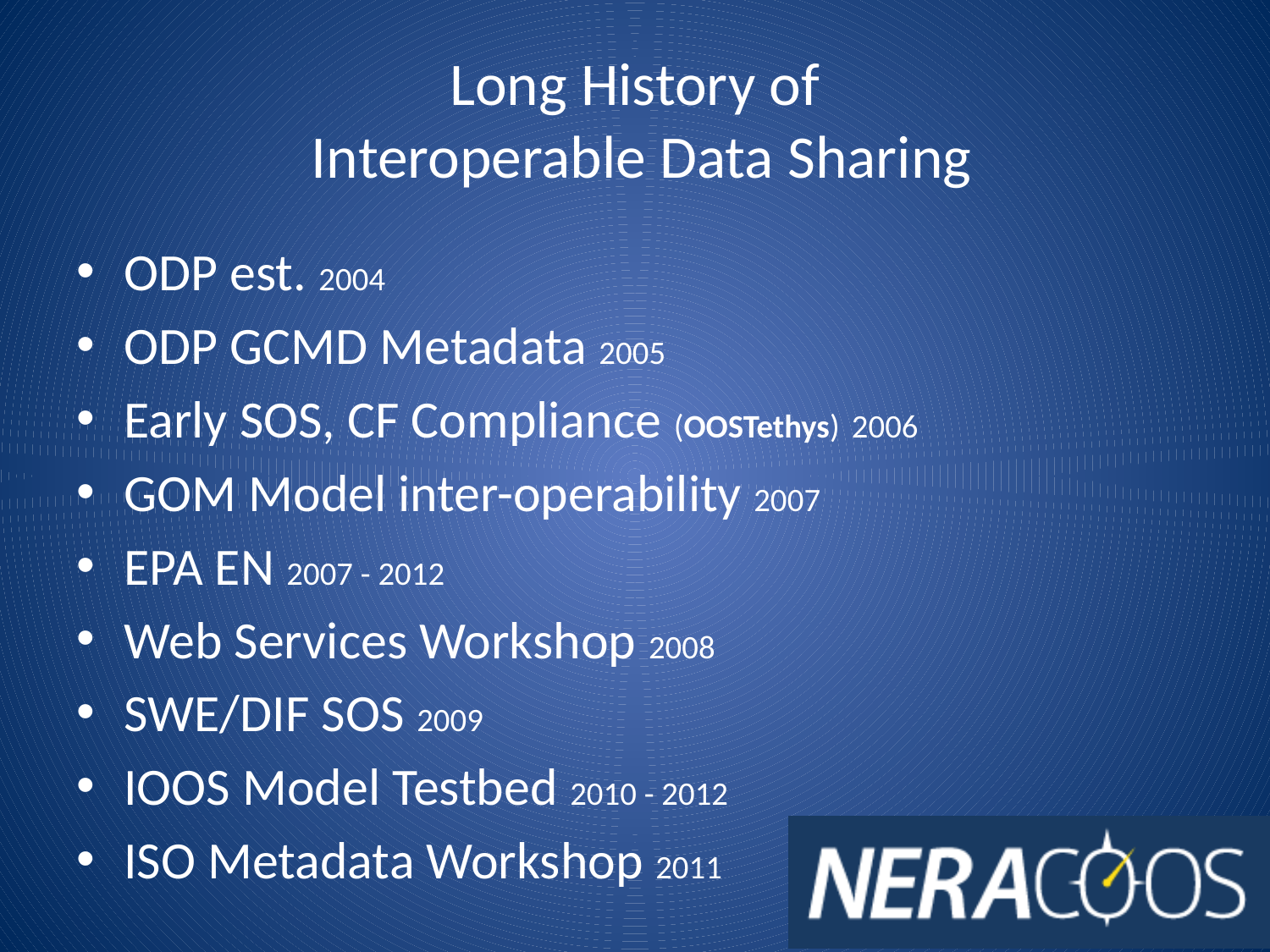

# Long History of Interoperable Data Sharing
ODP est. 2004
ODP GCMD Metadata 2005
Early SOS, CF Compliance (OOSTethys) 2006
GOM Model inter-operability 2007
EPA EN 2007 - 2012
Web Services Workshop 2008
SWE/DIF SOS 2009
IOOS Model Testbed 2010 - 2012
ISO Metadata Workshop 2011